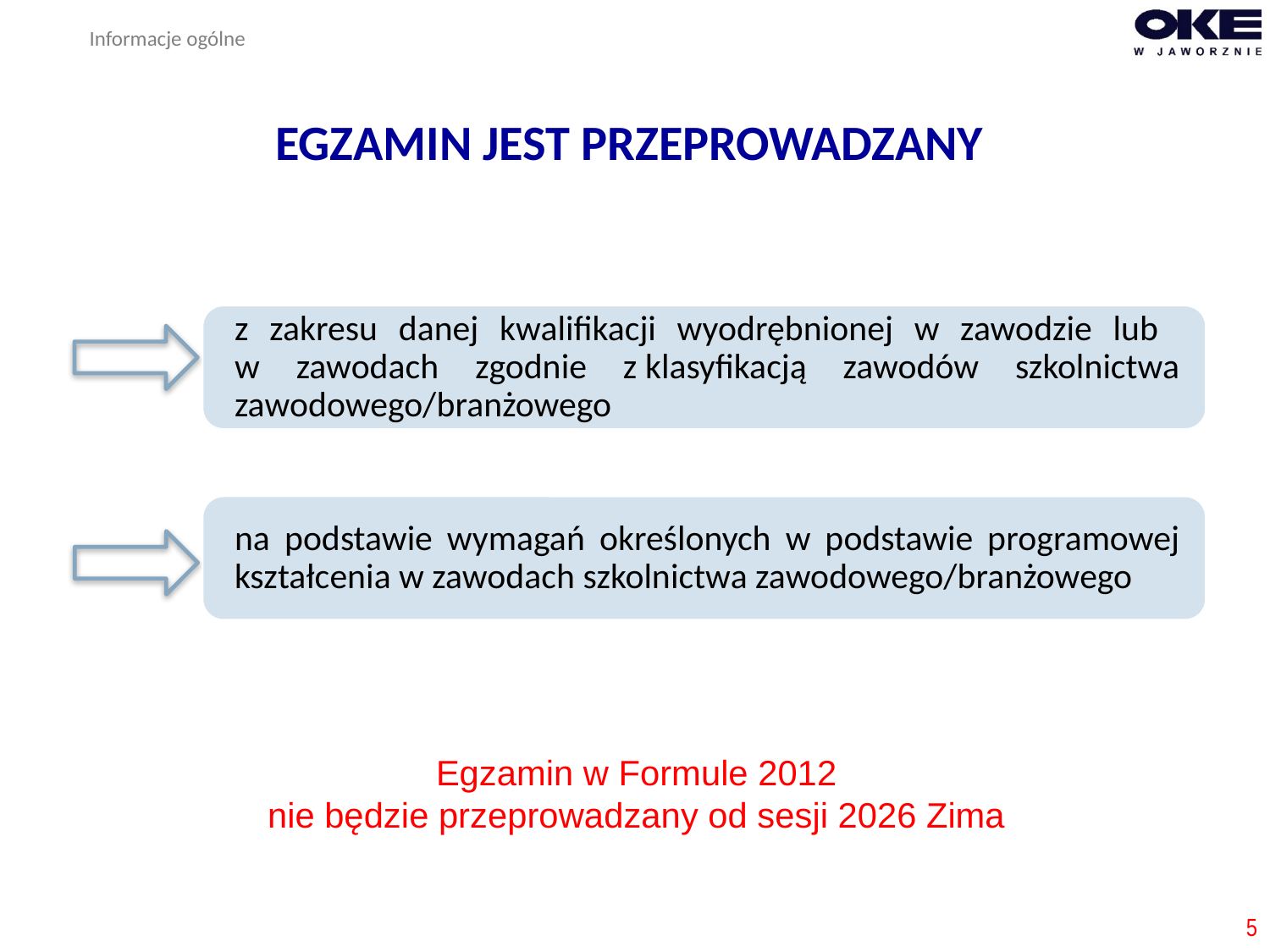

Informacje ogólne
#
EGZAMIN JEST PRZEPROWADZANY

z zakresu danej kwalifikacji wyodrębnionej w zawodzie lub
w zawodach zgodnie z klasyfikacją zawodów szkolnictwa zawodowego/branżowego
na podstawie wymagań określonych w podstawie programowej kształcenia w zawodach szkolnictwa zawodowego/branżowego
Egzamin w Formule 2012
nie będzie przeprowadzany od sesji 2026 Zima
5